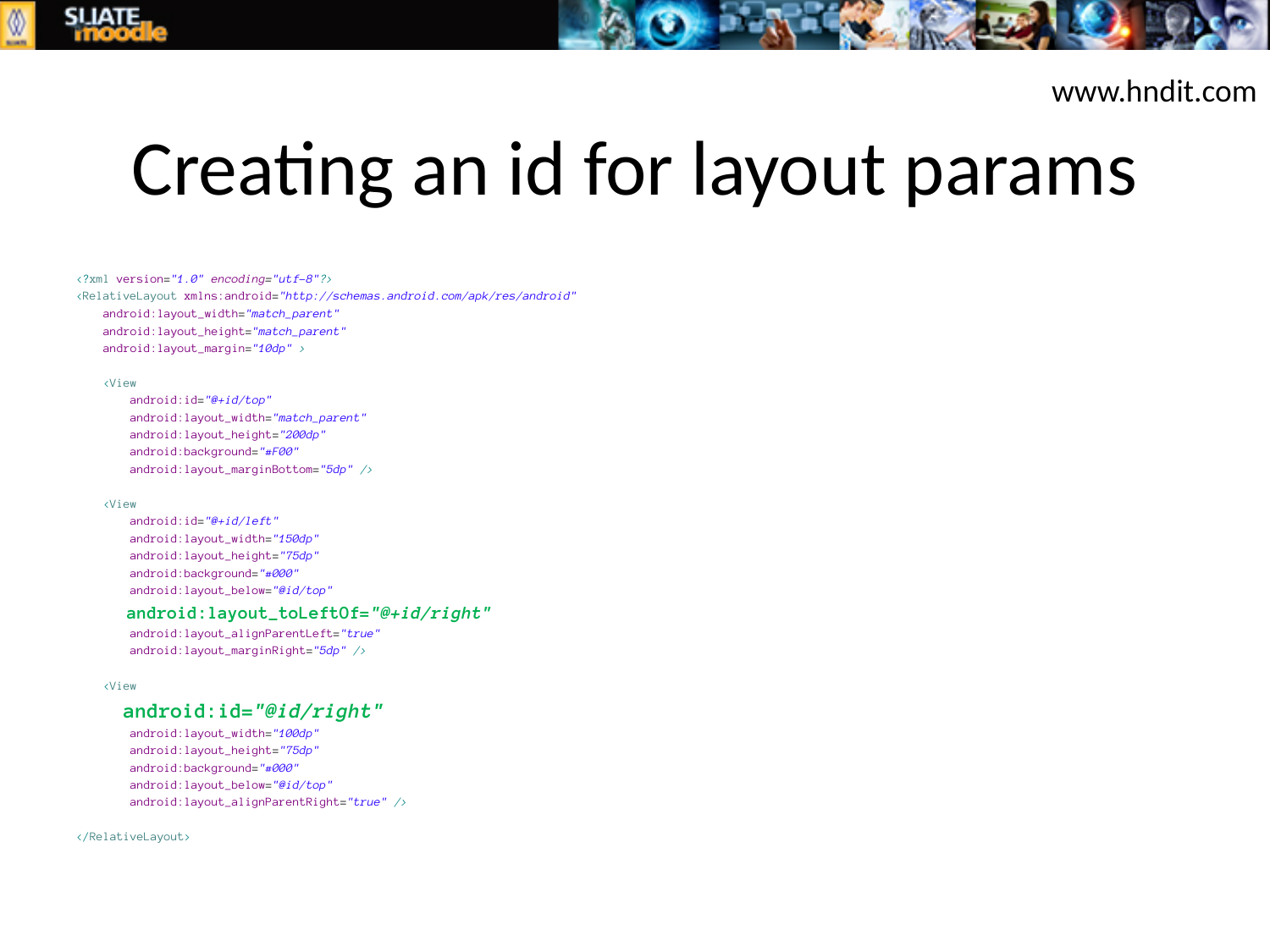

www.hndit.com
# Creating an id for layout params
<?xml version="1.0" encoding="utf-8"?>
<RelativeLayout xmlns:android="http://schemas.android.com/apk/res/android"
    android:layout_width="match_parent"
    android:layout_height="match_parent"
    android:layout_margin="10dp" >

    <View
        android:id="@+id/top"
        android:layout_width="match_parent"
        android:layout_height="200dp"
        android:background="#F00"
        android:layout_marginBottom="5dp" />

    <View
        android:id="@+id/left"
        android:layout_width="150dp"
        android:layout_height="75dp"
        android:background="#000"
        android:layout_below="@id/top"
     android:layout_toLeftOf="@+id/right"
        android:layout_alignParentLeft="true"
        android:layout_marginRight="5dp" />

    <View
    android:id="@id/right"
        android:layout_width="100dp"
        android:layout_height="75dp"
        android:background="#000"
        android:layout_below="@id/top"
        android:layout_alignParentRight="true" />

</RelativeLayout>